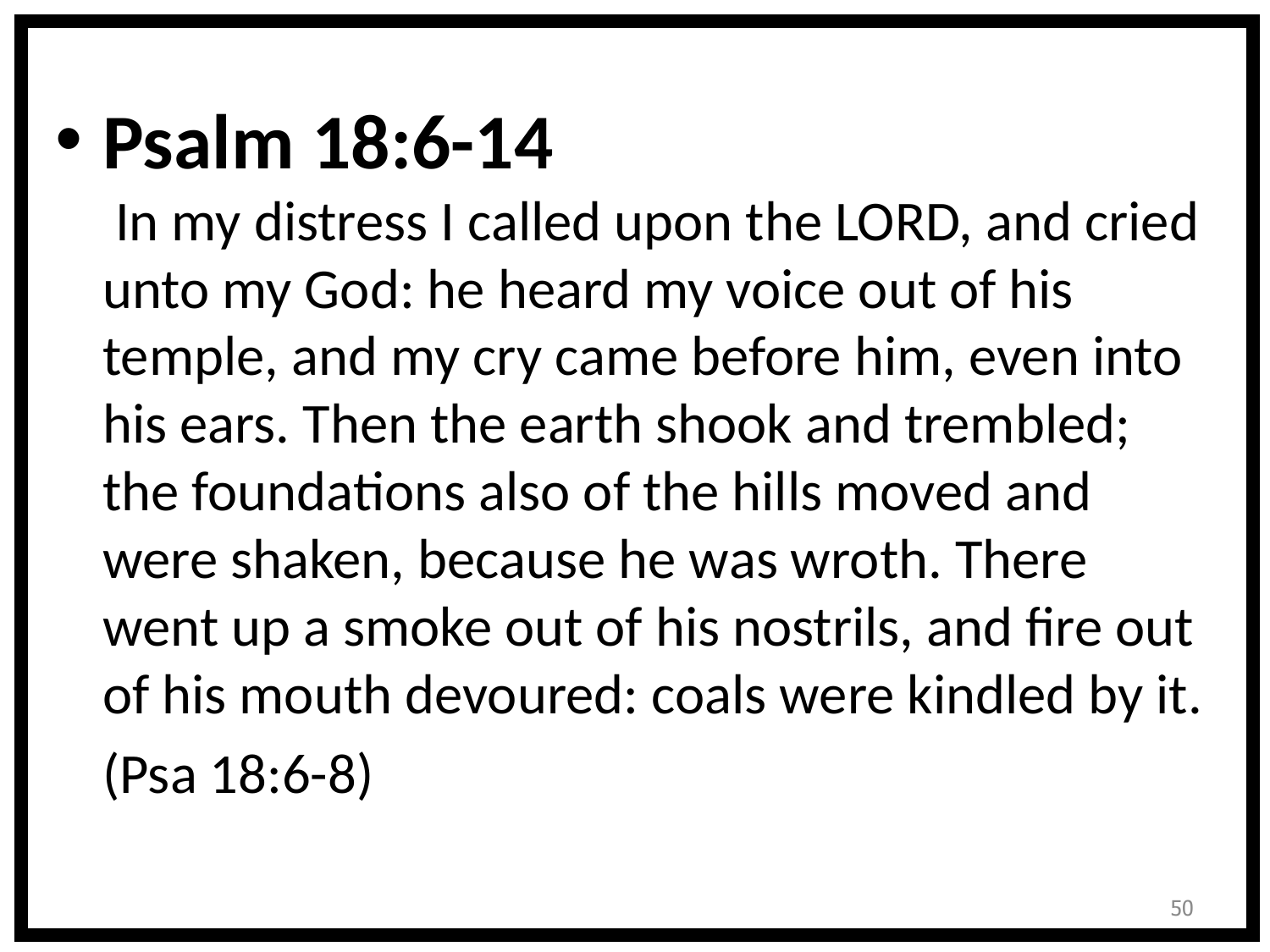

Psalm 18:6-14
 In my distress I called upon the LORD, and cried unto my God: he heard my voice out of his temple, and my cry came before him, even into his ears. Then the earth shook and trembled; the foundations also of the hills moved and were shaken, because he was wroth. There went up a smoke out of his nostrils, and fire out of his mouth devoured: coals were kindled by it.
	(Psa 18:6-8)

50